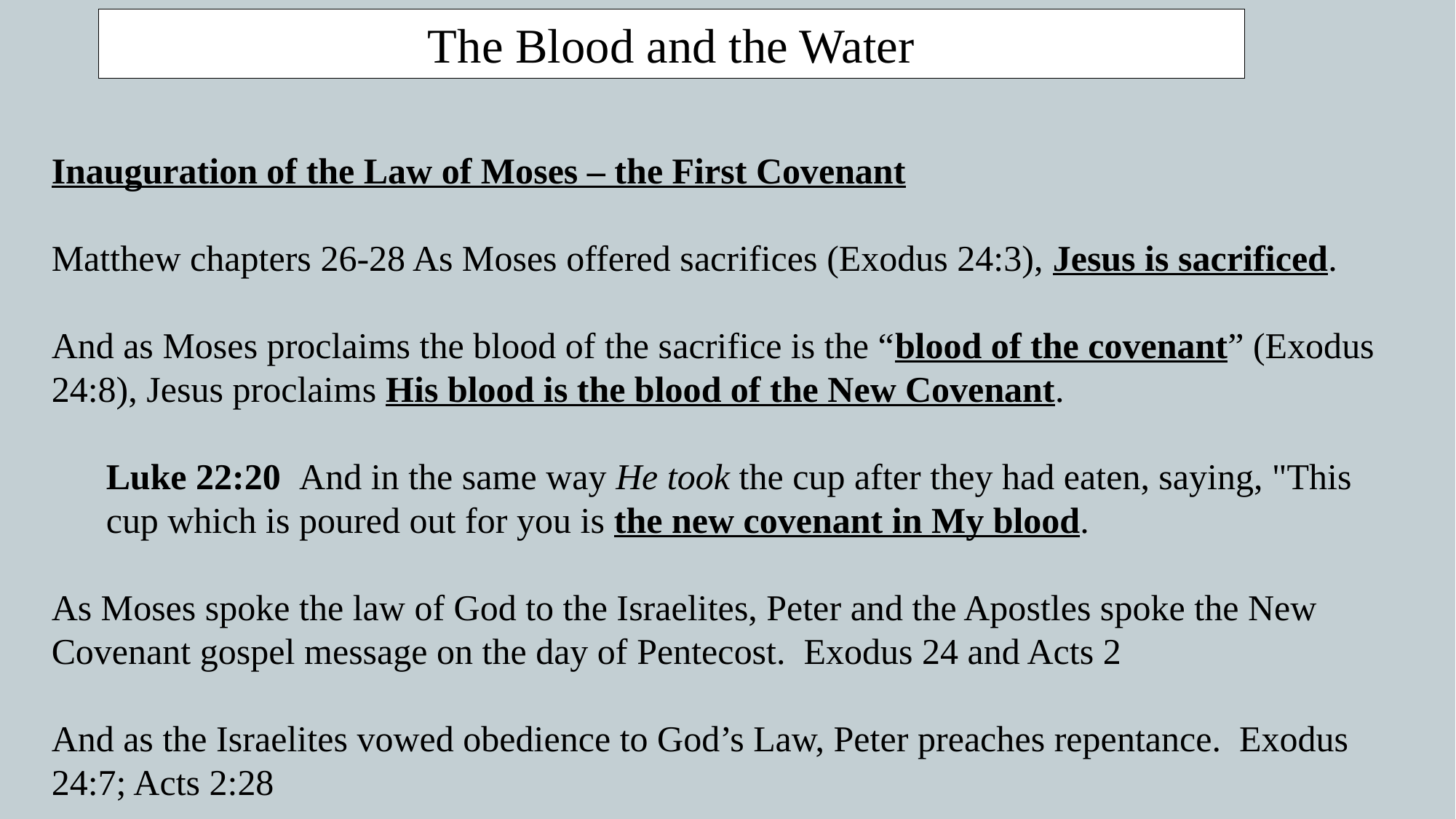

The Blood and the Water
Inauguration of the Law of Moses – the First Covenant

Matthew chapters 26-28 As Moses offered sacrifices (Exodus 24:3), Jesus is sacrificed.

And as Moses proclaims the blood of the sacrifice is the “blood of the covenant” (Exodus 24:8), Jesus proclaims His blood is the blood of the New Covenant.

Luke 22:20  And in the same way He took the cup after they had eaten, saying, "This cup which is poured out for you is the new covenant in My blood.

As Moses spoke the law of God to the Israelites, Peter and the Apostles spoke the New Covenant gospel message on the day of Pentecost.  Exodus 24 and Acts 2

And as the Israelites vowed obedience to God’s Law, Peter preaches repentance.  Exodus 24:7; Acts 2:28